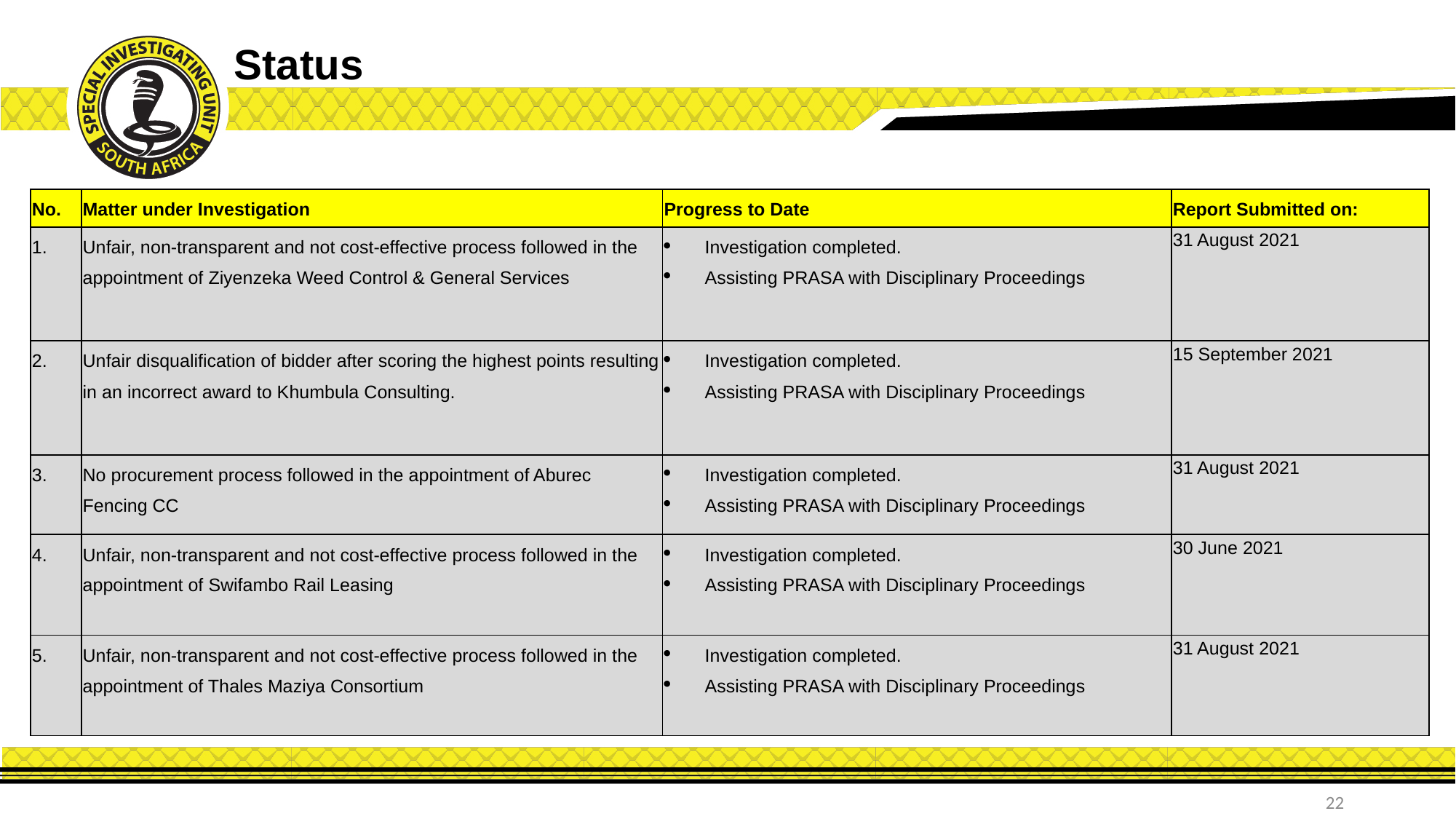

# Status
| No. | Matter under Investigation | Progress to Date | Report Submitted on: |
| --- | --- | --- | --- |
| 1. | Unfair, non-transparent and not cost-effective process followed in the appointment of Ziyenzeka Weed Control & General Services | Investigation completed. Assisting PRASA with Disciplinary Proceedings | 31 August 2021 |
| 2. | Unfair disqualification of bidder after scoring the highest points resulting in an incorrect award to Khumbula Consulting. | Investigation completed. Assisting PRASA with Disciplinary Proceedings | 15 September 2021 |
| 3. | No procurement process followed in the appointment of Aburec Fencing CC | Investigation completed. Assisting PRASA with Disciplinary Proceedings | 31 August 2021 |
| 4. | Unfair, non-transparent and not cost-effective process followed in the appointment of Swifambo Rail Leasing | Investigation completed. Assisting PRASA with Disciplinary Proceedings | 30 June 2021 |
| 5. | Unfair, non-transparent and not cost-effective process followed in the appointment of Thales Maziya Consortium | Investigation completed. Assisting PRASA with Disciplinary Proceedings | 31 August 2021 |
22